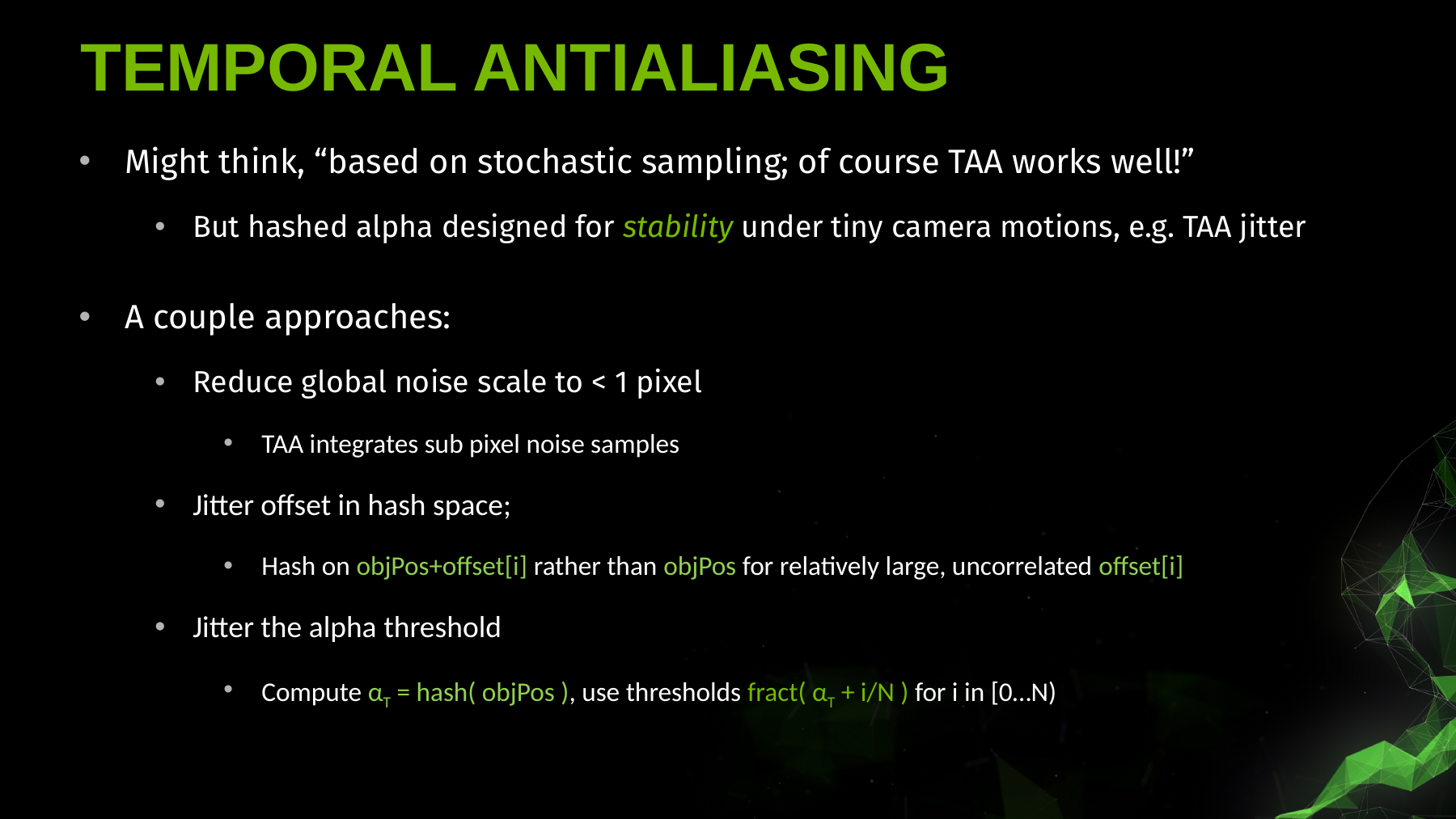

# Temporal Antialiasing
Might think, “based on stochastic sampling; of course TAA works well!”
But hashed alpha designed for stability under tiny camera motions, e.g. TAA jitter

A couple approaches:
Reduce global noise scale to < 1 pixel
TAA integrates sub pixel noise samples
Jitter offset in hash space;
Hash on objPos+offset[i] rather than objPos for relatively large, uncorrelated offset[i]
Jitter the alpha threshold
Compute αT = hash( objPos ), use thresholds fract( αT + i/N ) for i in [0…N)